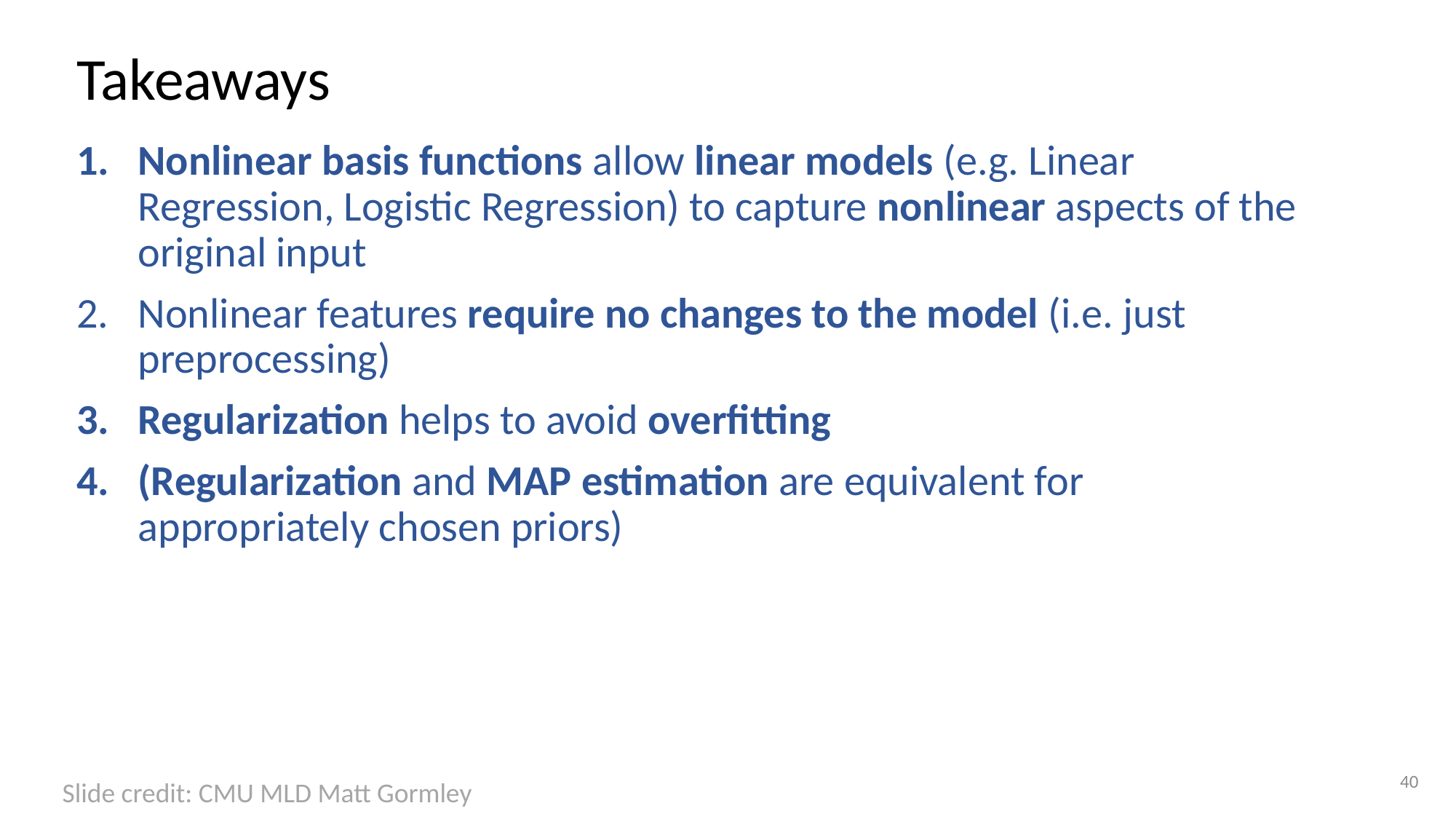

# Takeaways
Nonlinear basis functions allow linear models (e.g. Linear Regression, Logistic Regression) to capture nonlinear aspects of the original input
Nonlinear features require no changes to the model (i.e. just preprocessing)
Regularization helps to avoid overfitting
(Regularization and MAP estimation are equivalent for appropriately chosen priors)
40
Slide credit: CMU MLD Matt Gormley